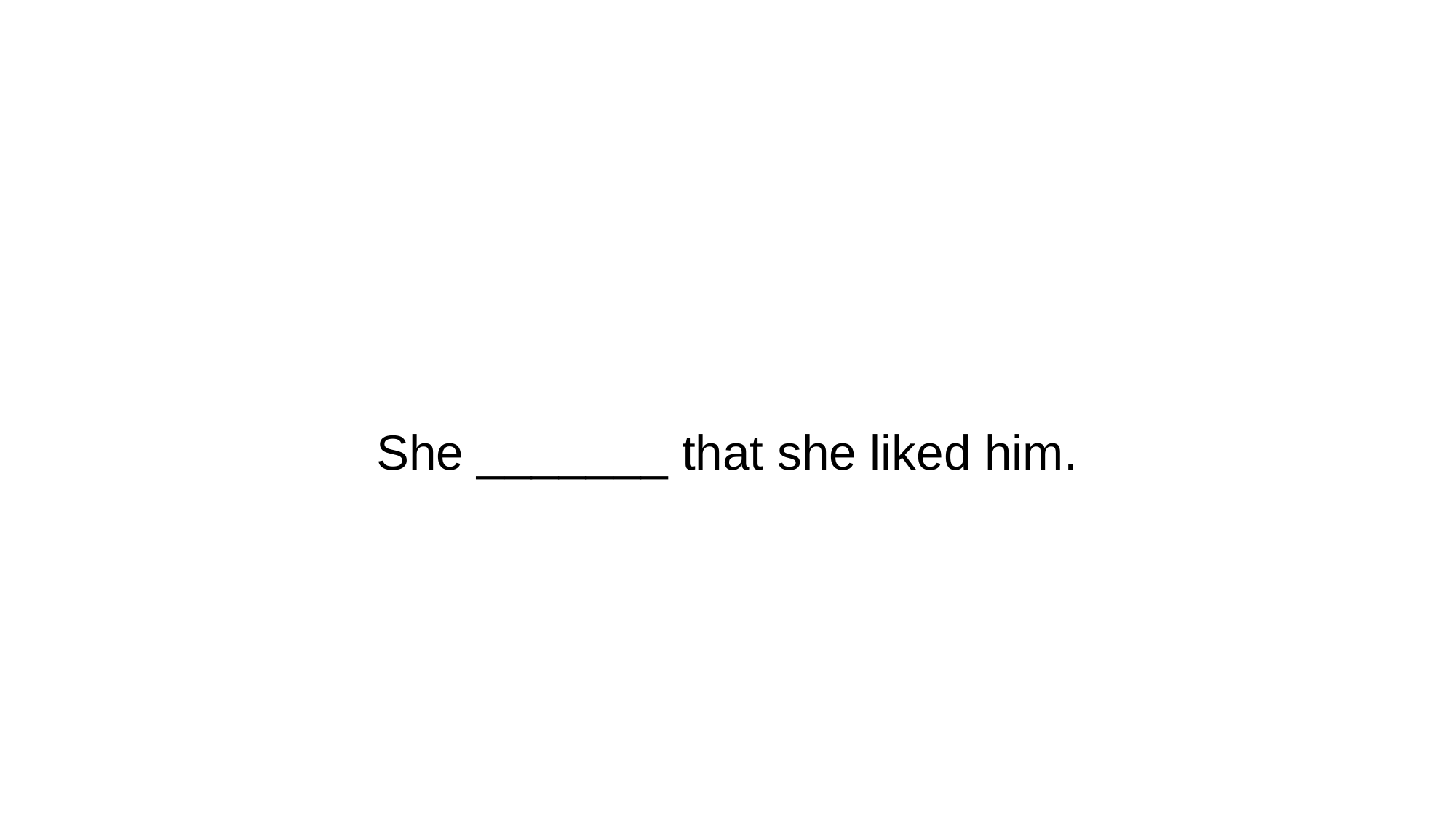

# She _______ that she liked him.